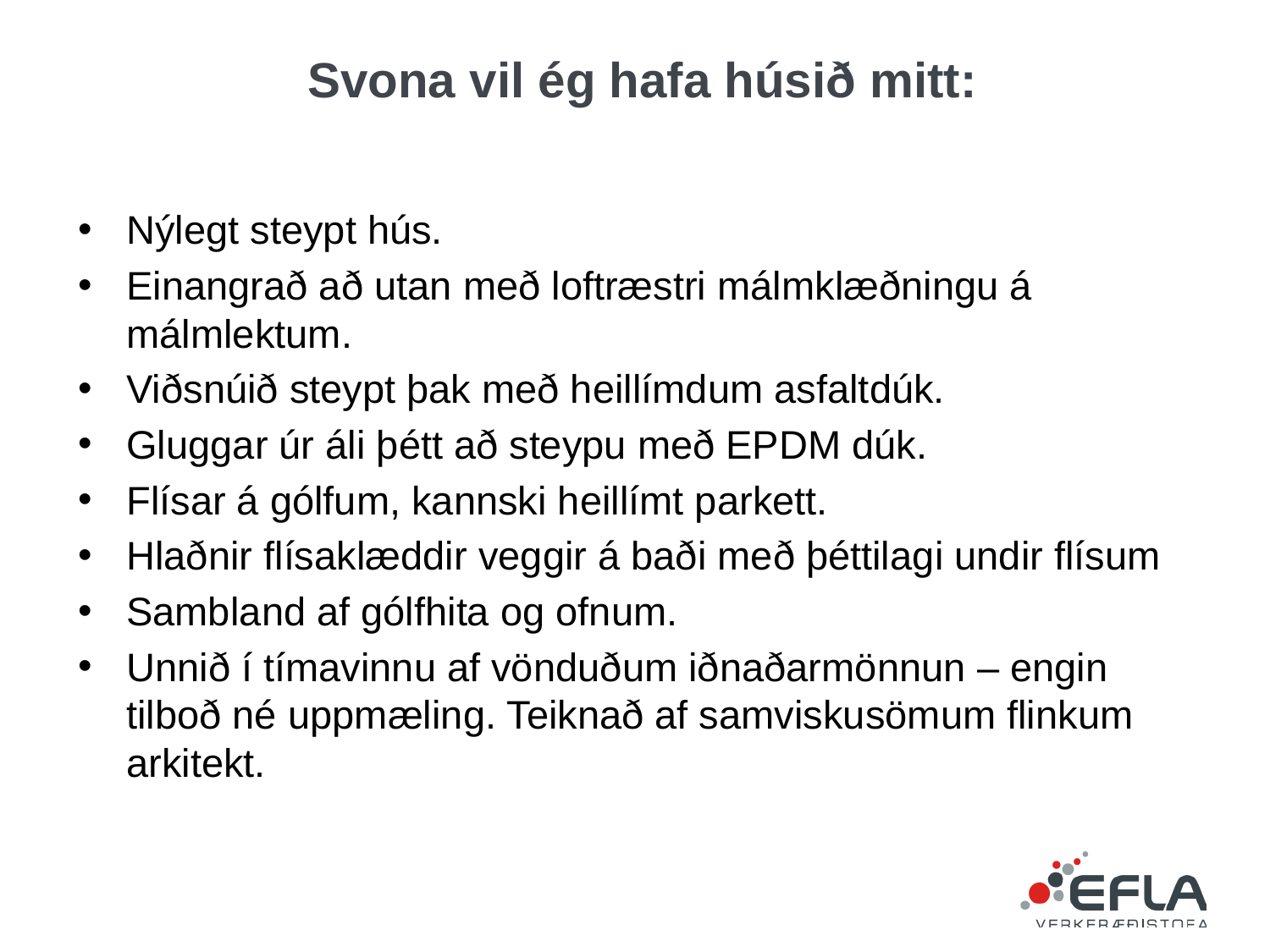

# Svona vil ég hafa húsið mitt:
Nýlegt steypt hús.
Einangrað að utan með loftræstri málmklæðningu á málmlektum.
Viðsnúið steypt þak með heillímdum asfaltdúk.
Gluggar úr áli þétt að steypu með EPDM dúk.
Flísar á gólfum, kannski heillímt parkett.
Hlaðnir flísaklæddir veggir á baði með þéttilagi undir flísum
Sambland af gólfhita og ofnum.
Unnið í tímavinnu af vönduðum iðnaðarmönnun – engin tilboð né uppmæling. Teiknað af samviskusömum flinkum arkitekt.